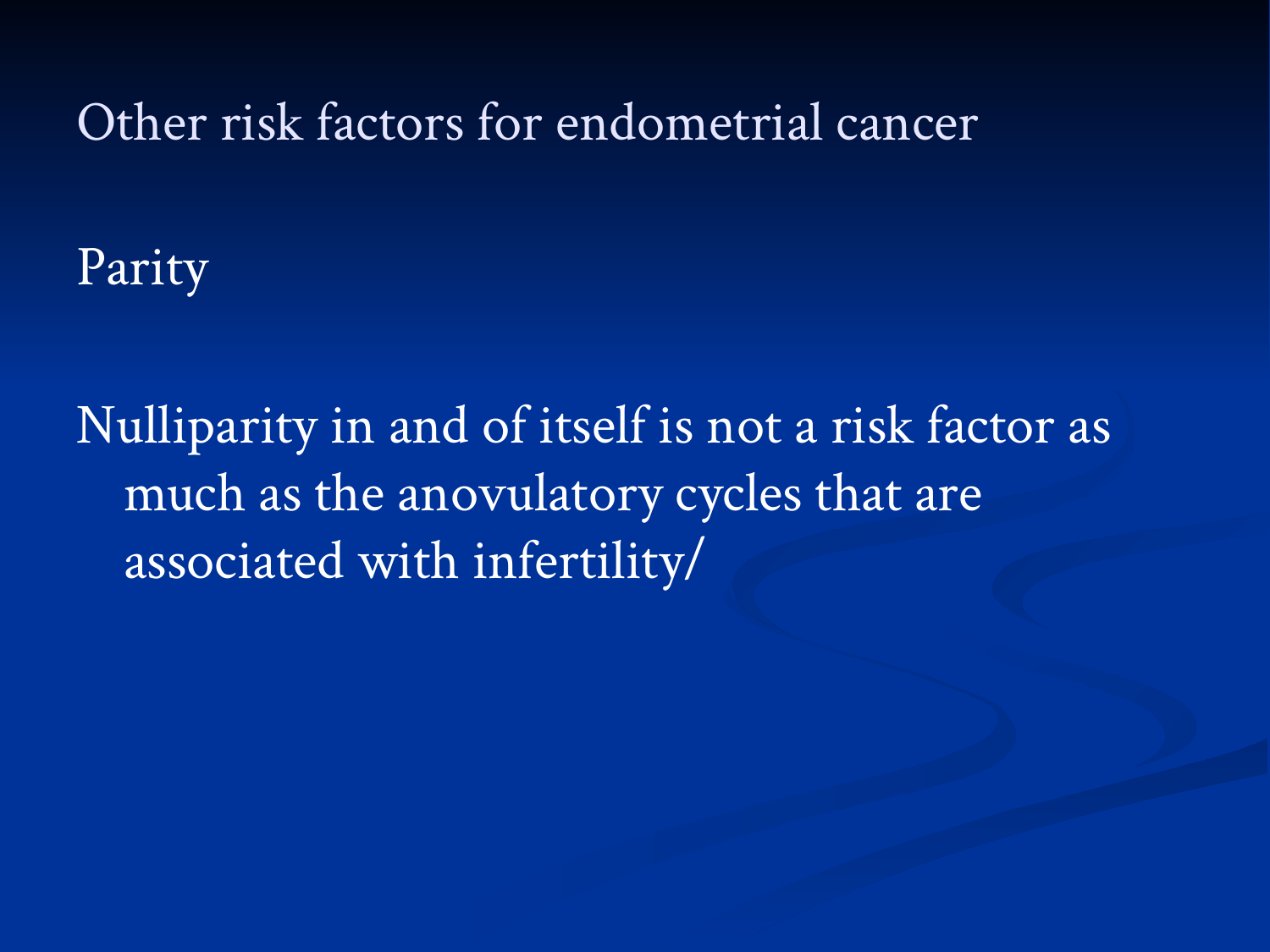

# Other risk factors for endometrial cancer
Parity

Nulliparity in and of itself is not a risk factor as much as the anovulatory cycles that are associated with infertility/